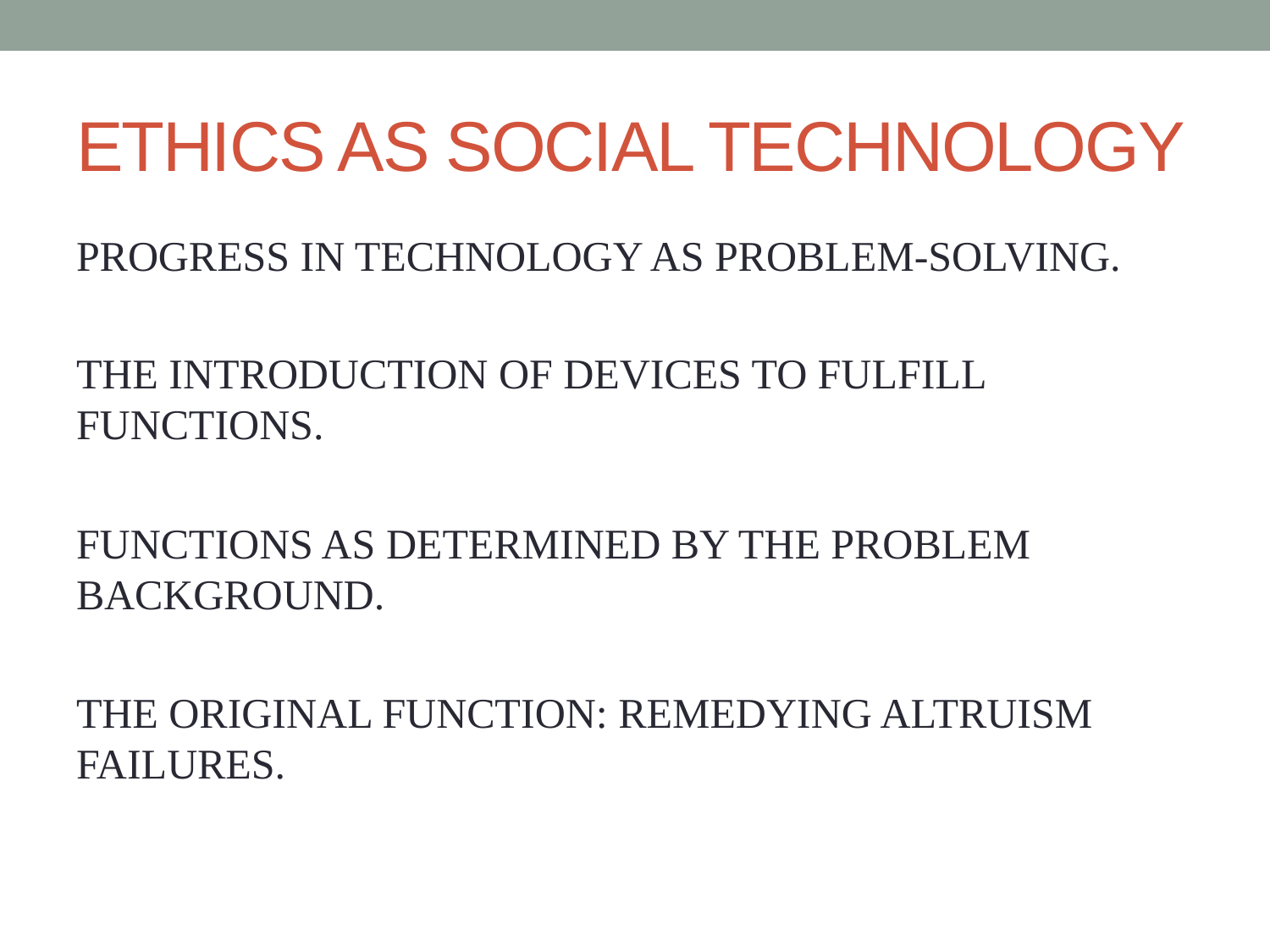

# ETHICS AS SOCIAL TECHNOLOGY
PROGRESS IN TECHNOLOGY AS PROBLEM-SOLVING.

THE INTRODUCTION OF DEVICES TO FULFILL FUNCTIONS.

FUNCTIONS AS DETERMINED BY THE PROBLEM BACKGROUND.

THE ORIGINAL FUNCTION: REMEDYING ALTRUISM FAILURES.